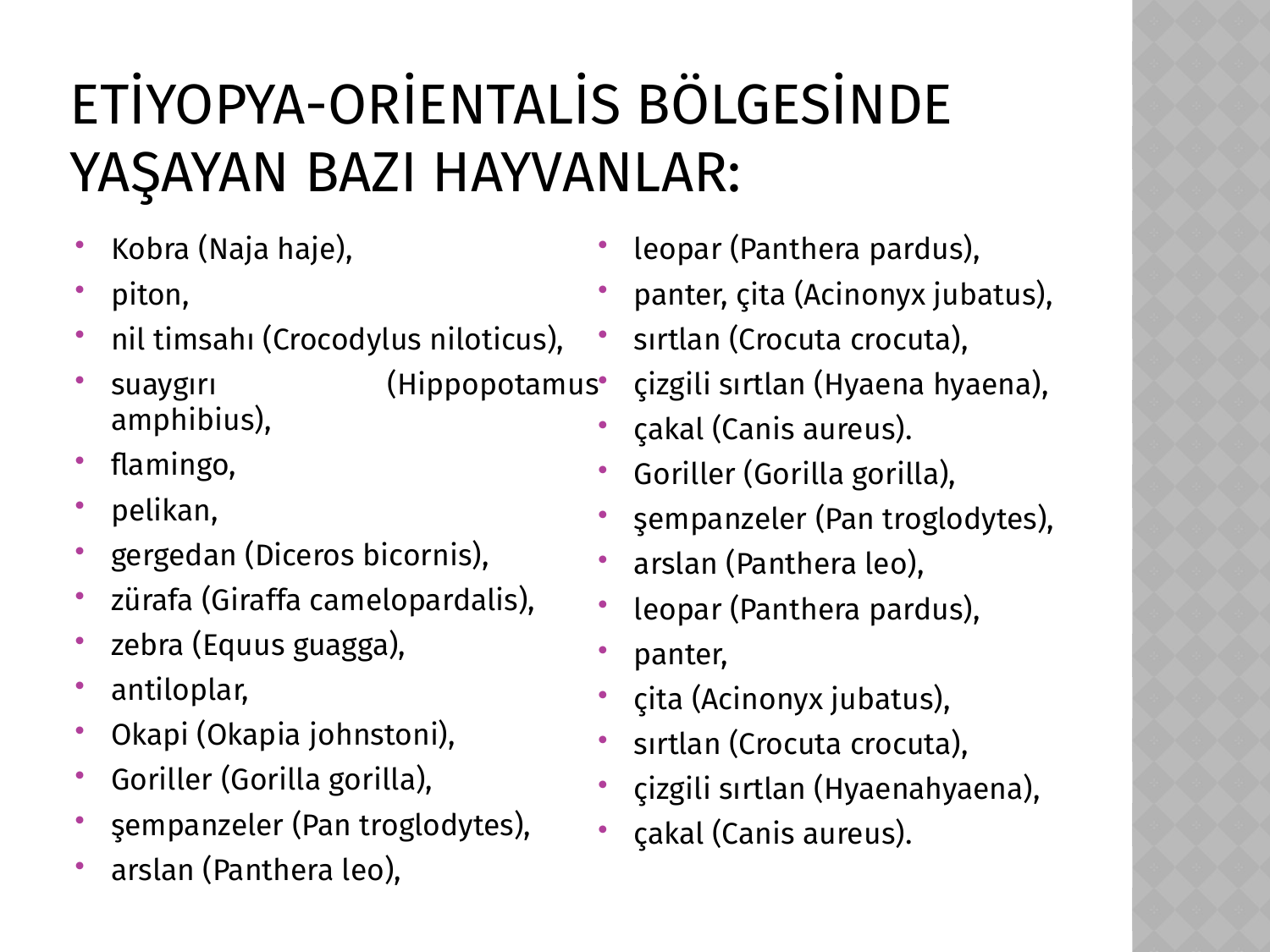

# Etiyopya-Orientalis bölgesinde yaşayan bazı hayvanlar:
Kobra (Naja haje),
piton,
nil timsahı (Crocodylus niloticus),
suaygırı (Hippopotamus amphibius),
flamingo,
pelikan,
gergedan (Diceros bicornis),
zürafa (Giraffa camelopardalis),
zebra (Equus guagga),
antiloplar,
Okapi (Okapia johnstoni),
Goriller (Gorilla gorilla),
şempanzeler (Pan troglodytes),
arslan (Panthera leo),
leopar (Panthera pardus),
panter, çita (Acinonyx jubatus),
sırtlan (Crocuta crocuta),
çizgili sırtlan (Hyaena hyaena),
çakal (Canis aureus).
Goriller (Gorilla gorilla),
şempanzeler (Pan troglodytes),
arslan (Panthera leo),
leopar (Panthera pardus),
panter,
çita (Acinonyx jubatus),
sırtlan (Crocuta crocuta),
çizgili sırtlan (Hyaenahyaena),
çakal (Canis aureus).